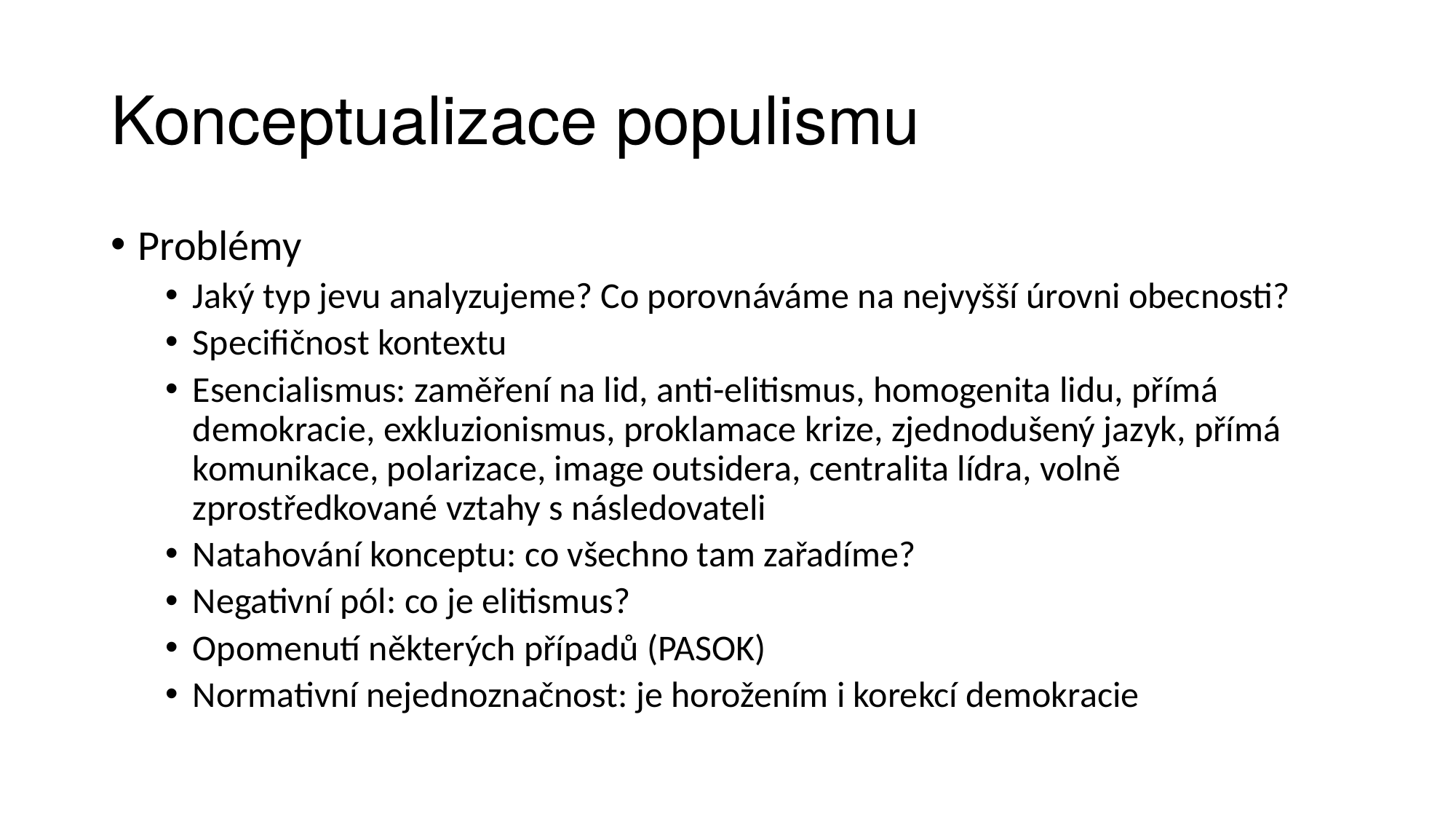

# Konceptualizace populismu
Problémy
Jaký typ jevu analyzujeme? Co porovnáváme na nejvyšší úrovni obecnosti?
Specifičnost kontextu
Esencialismus: zaměření na lid, anti-elitismus, homogenita lidu, přímá demokracie, exkluzionismus, proklamace krize, zjednodušený jazyk, přímá komunikace, polarizace, image outsidera, centralita lídra, volně zprostředkované vztahy s následovateli
Natahování konceptu: co všechno tam zařadíme?
Negativní pól: co je elitismus?
Opomenutí některých případů (PASOK)
Normativní nejednoznačnost: je horožením i korekcí demokracie